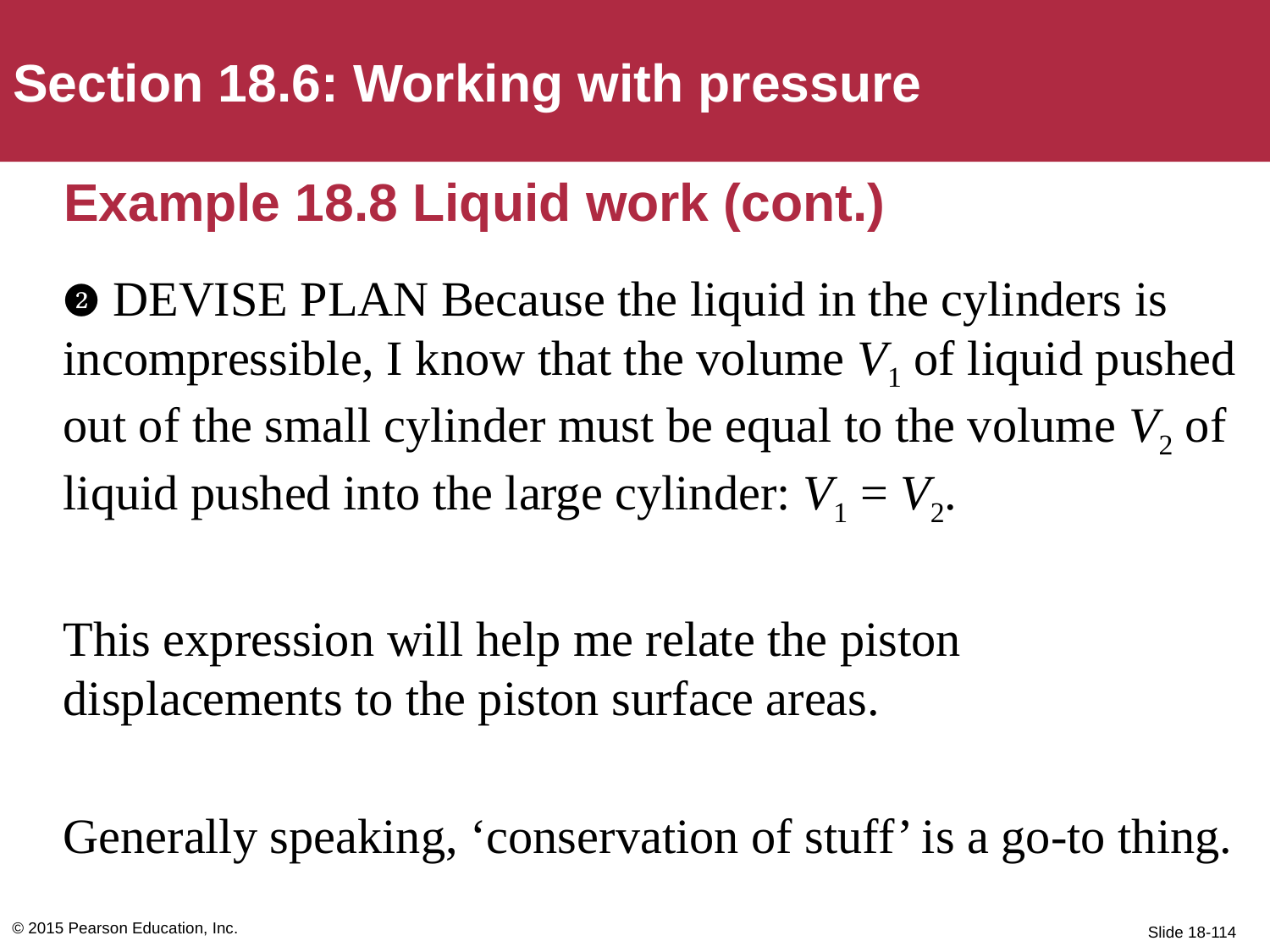

Section 18.6: Working with pressure
# Example 18.8 Liquid work (cont.)
❷ DEVISE PLAN Because the liquid in the cylinders is incompressible, I know that the volume V1 of liquid pushed out of the small cylinder must be equal to the volume V2 of liquid pushed into the large cylinder: V1 = V2.

This expression will help me relate the piston displacements to the piston surface areas.

Generally speaking, ‘conservation of stuff’ is a go-to thing.
© 2015 Pearson Education, Inc.